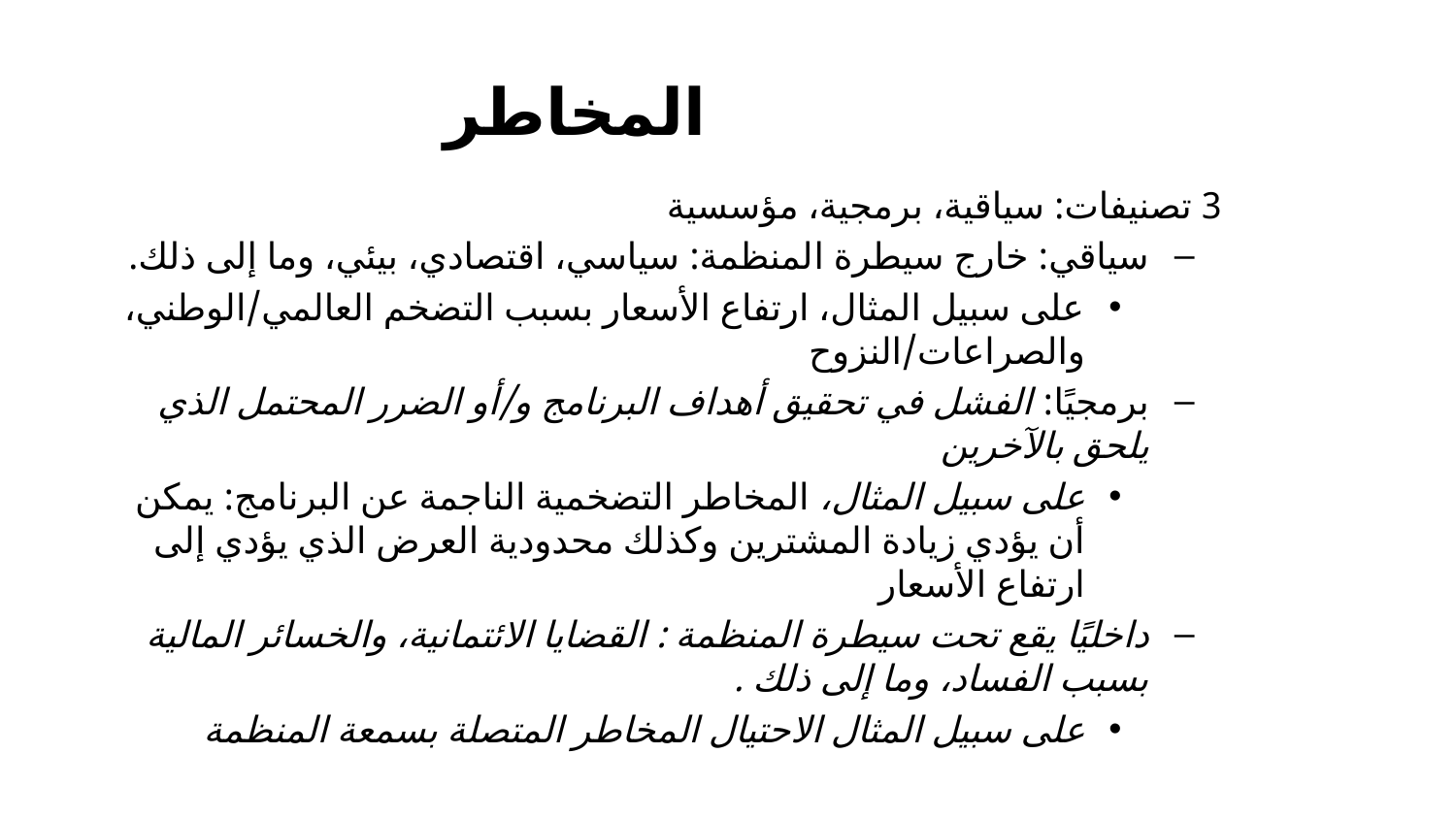

# المخاطر
3 تصنيفات: سياقية، برمجية، مؤسسية
سياقي: خارج سيطرة المنظمة: سياسي، اقتصادي، بيئي، وما إلى ذلك.
على سبيل المثال، ارتفاع الأسعار بسبب التضخم العالمي/الوطني، والصراعات/النزوح
برمجيًا: الفشل في تحقيق أهداف البرنامج و/أو الضرر المحتمل الذي يلحق بالآخرين
على سبيل المثال، المخاطر التضخمية الناجمة عن البرنامج: يمكن أن يؤدي زيادة المشترين وكذلك محدودية العرض الذي يؤدي إلى ارتفاع الأسعار
داخليًا يقع تحت سيطرة المنظمة : القضايا الائتمانية، والخسائر المالية بسبب الفساد، وما إلى ذلك .
على سبيل المثال الاحتيال المخاطر المتصلة بسمعة المنظمة